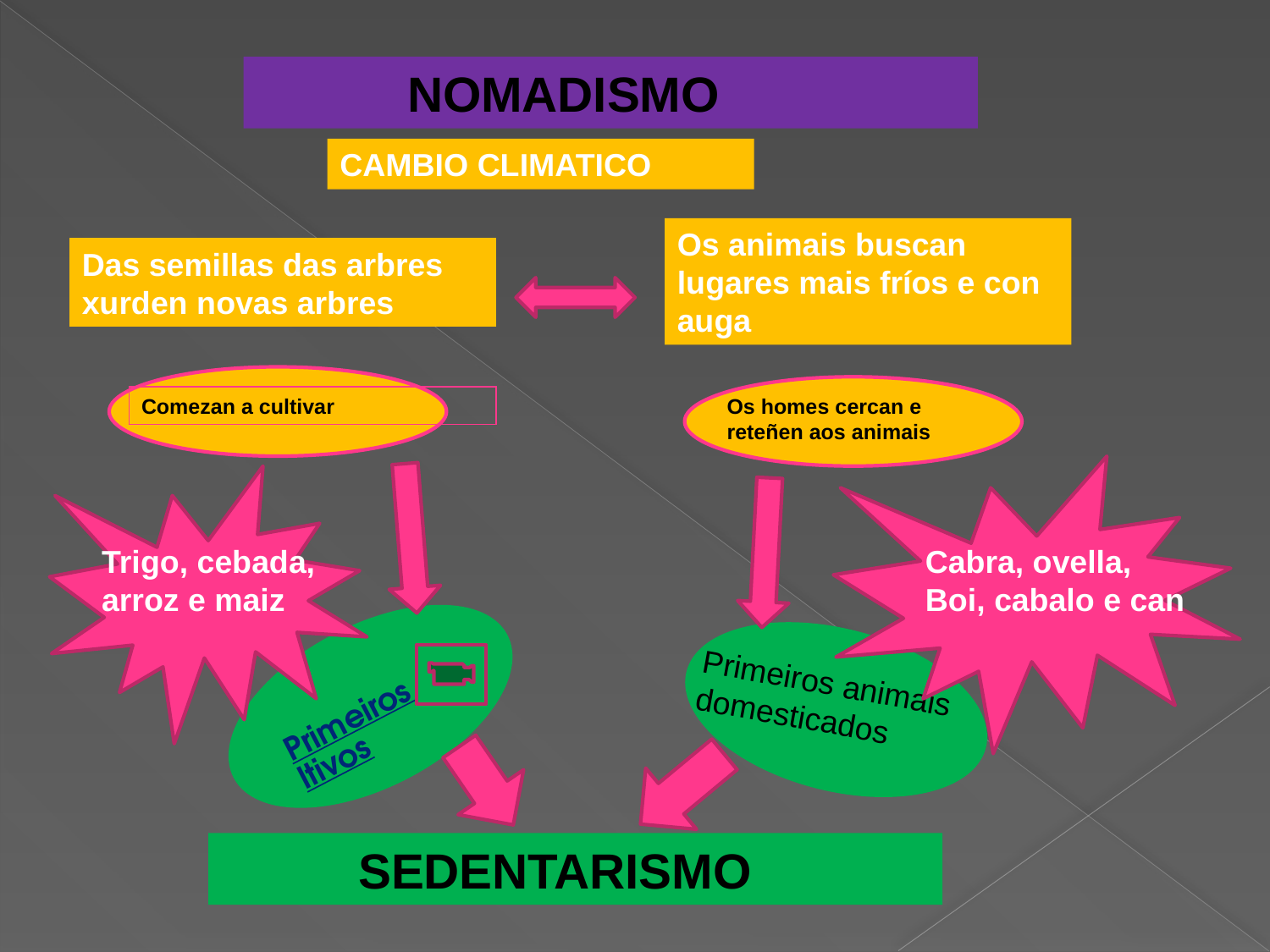

NOMADISMO
CAMBIO CLIMATICO

Os animais buscan lugares mais fríos e con auga
Das semillas das arbres xurden novas arbres

Comezan a cultivar
Os homes cercan e reteñen aos animais

Trigo, cebada, arroz e maiz
Cabra, ovella, Boi, cabalo e can
Primeiros Cultivos

Primeiros animais domesticados

          SEDENTARISMO